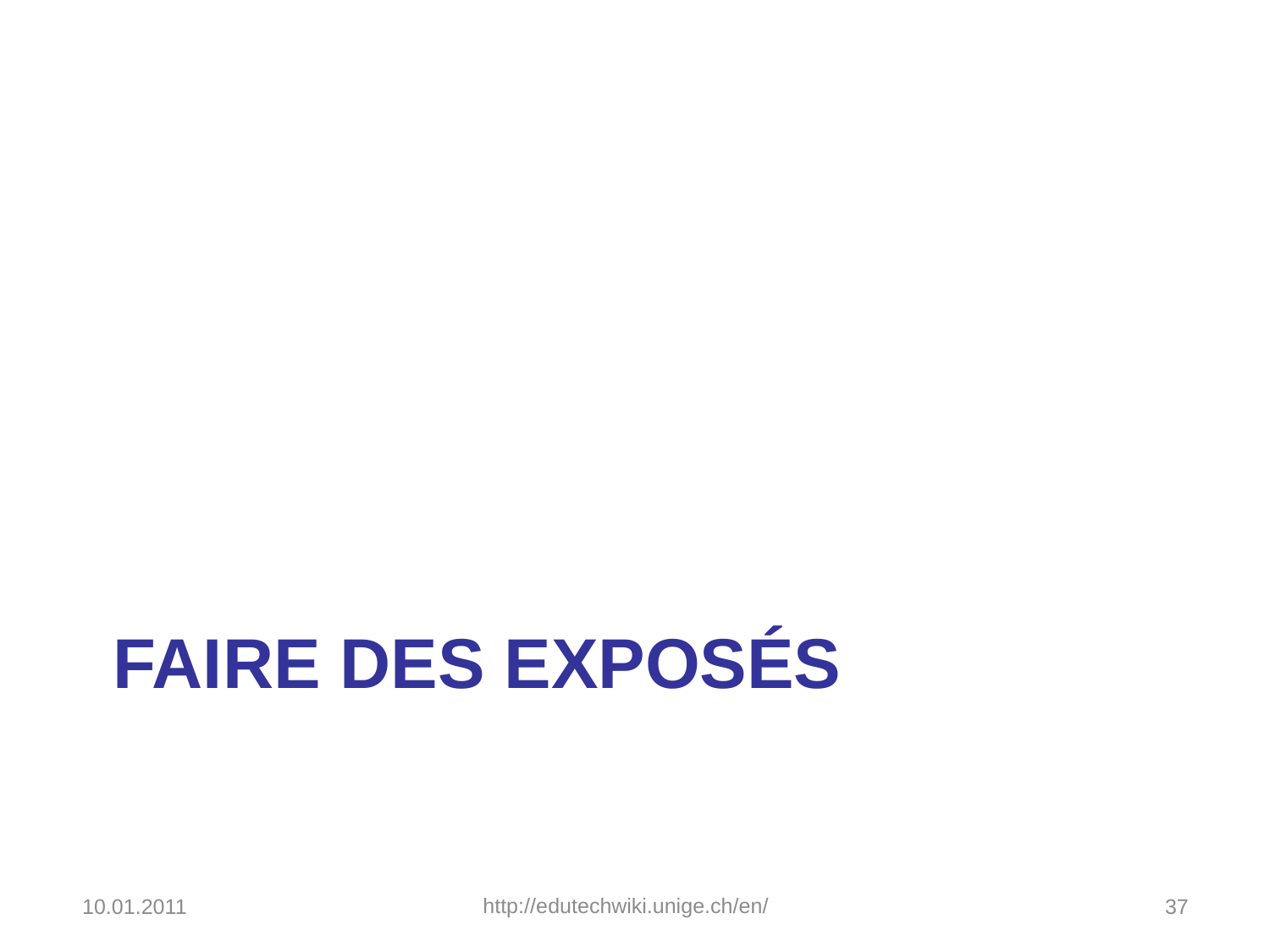

# Faire des exposés
10.01.2011
http://edutechwiki.unige.ch/en/
37